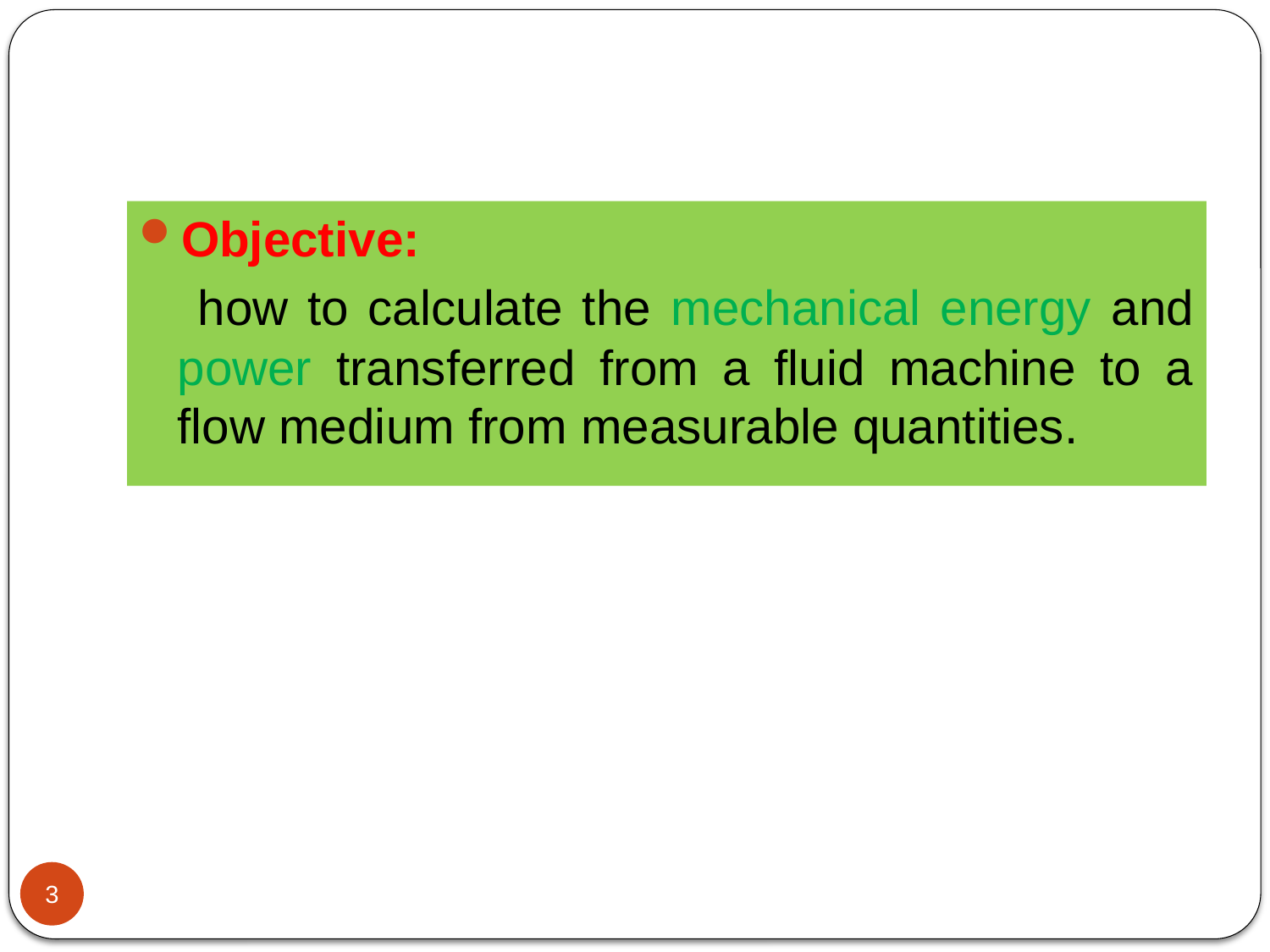

Objective:
   how to calculate the mechanical energy and power transferred from a fluid machine to a flow medium from measurable quantities.
3